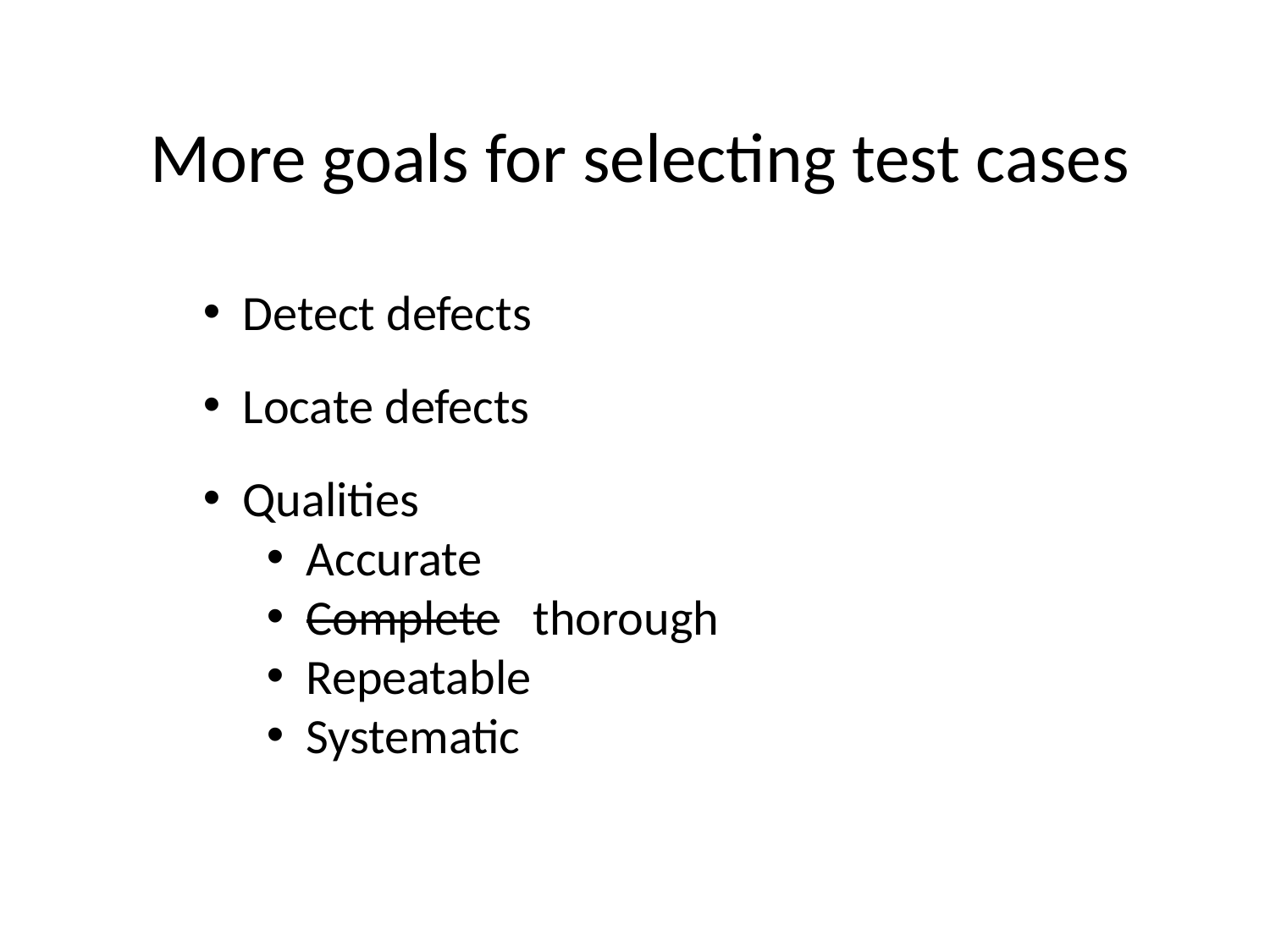

More goals for selecting test cases
Detect defects

Locate defects

Qualities
Accurate
Complete   thorough
Repeatable
Systematic